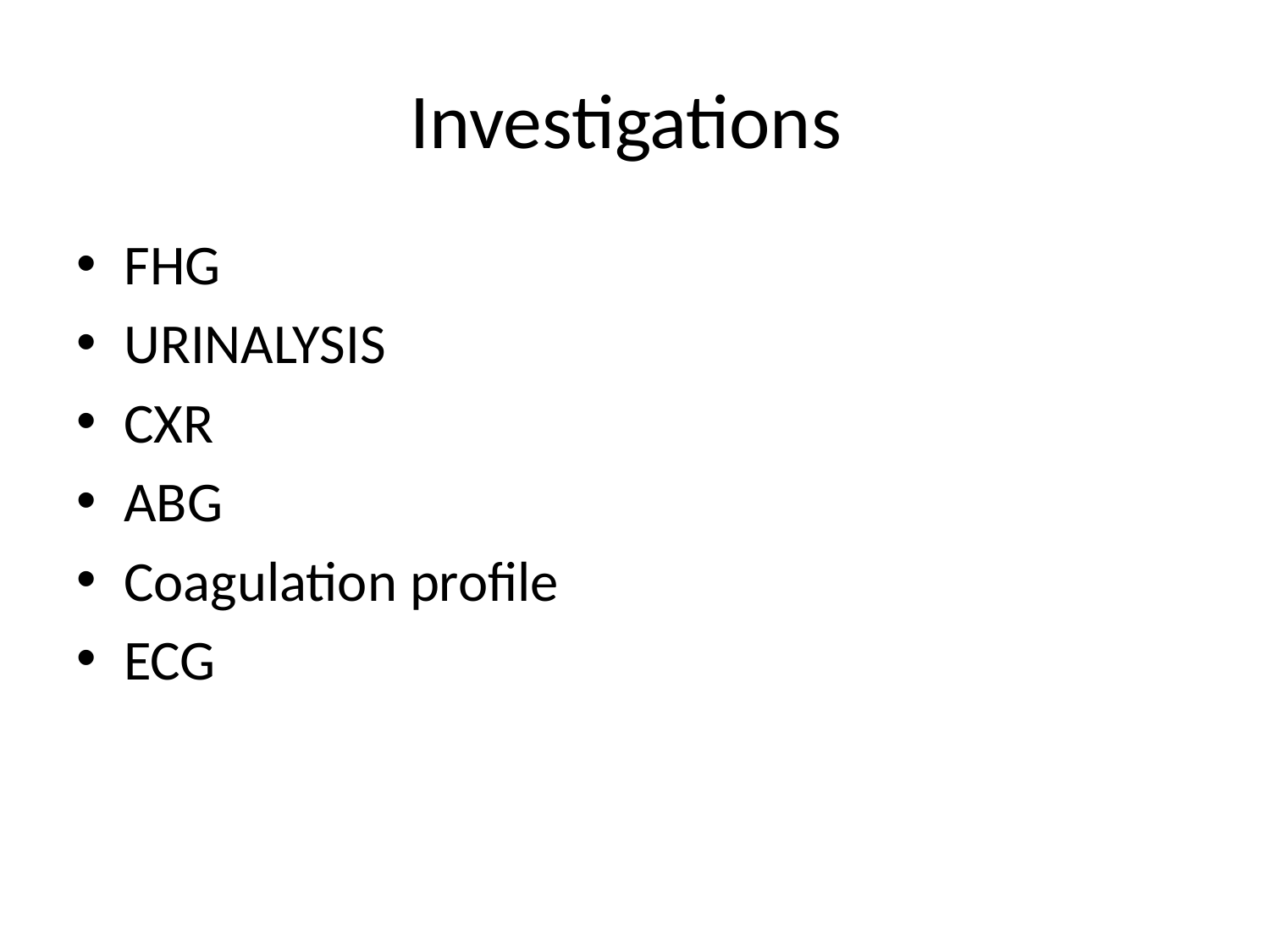

# Investigations
FHG
URINALYSIS
CXR
ABG
Coagulation profile
ECG